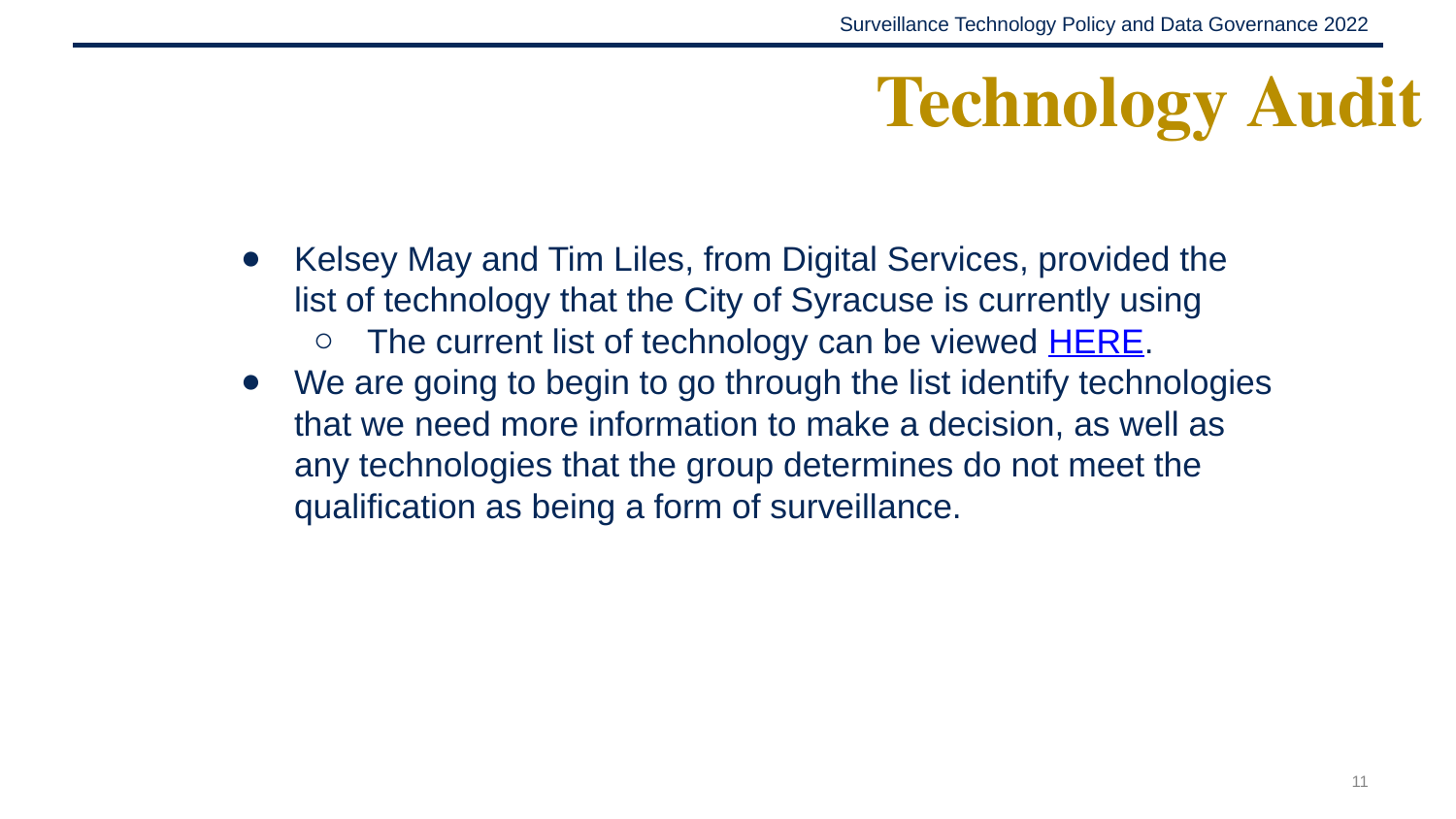

# Technology Audit

Kelsey May and Tim Liles, from Digital Services, provided the list of technology that the City of Syracuse is currently using
The current list of technology can be viewed HERE.
We are going to begin to go through the list identify technologies that we need more information to make a decision, as well as any technologies that the group determines do not meet the qualification as being a form of surveillance.